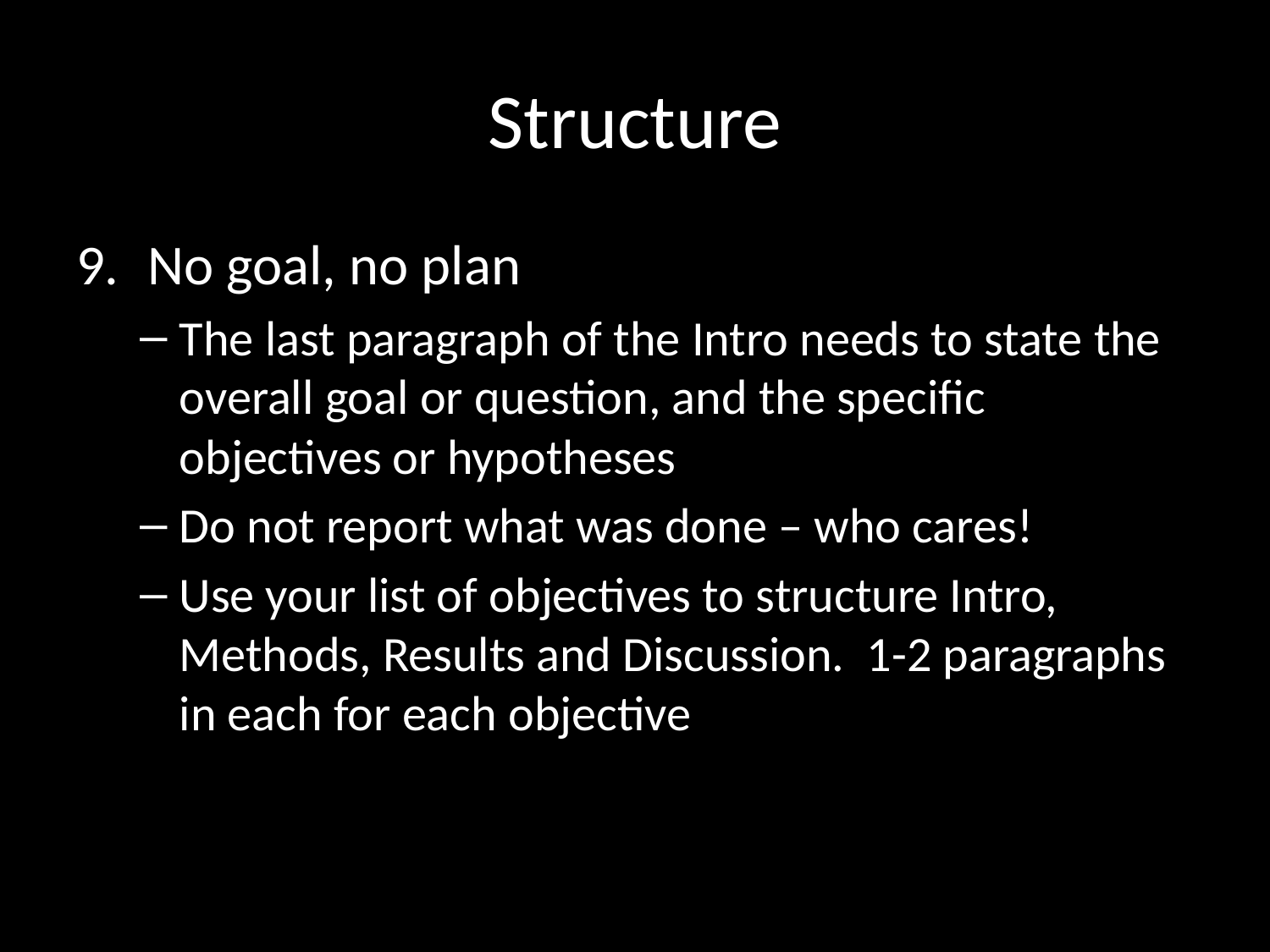

# Structure
No goal, no plan
The last paragraph of the Intro needs to state the overall goal or question, and the specific objectives or hypotheses
Do not report what was done – who cares!
Use your list of objectives to structure Intro, Methods, Results and Discussion.  1-2 paragraphs in each for each objective